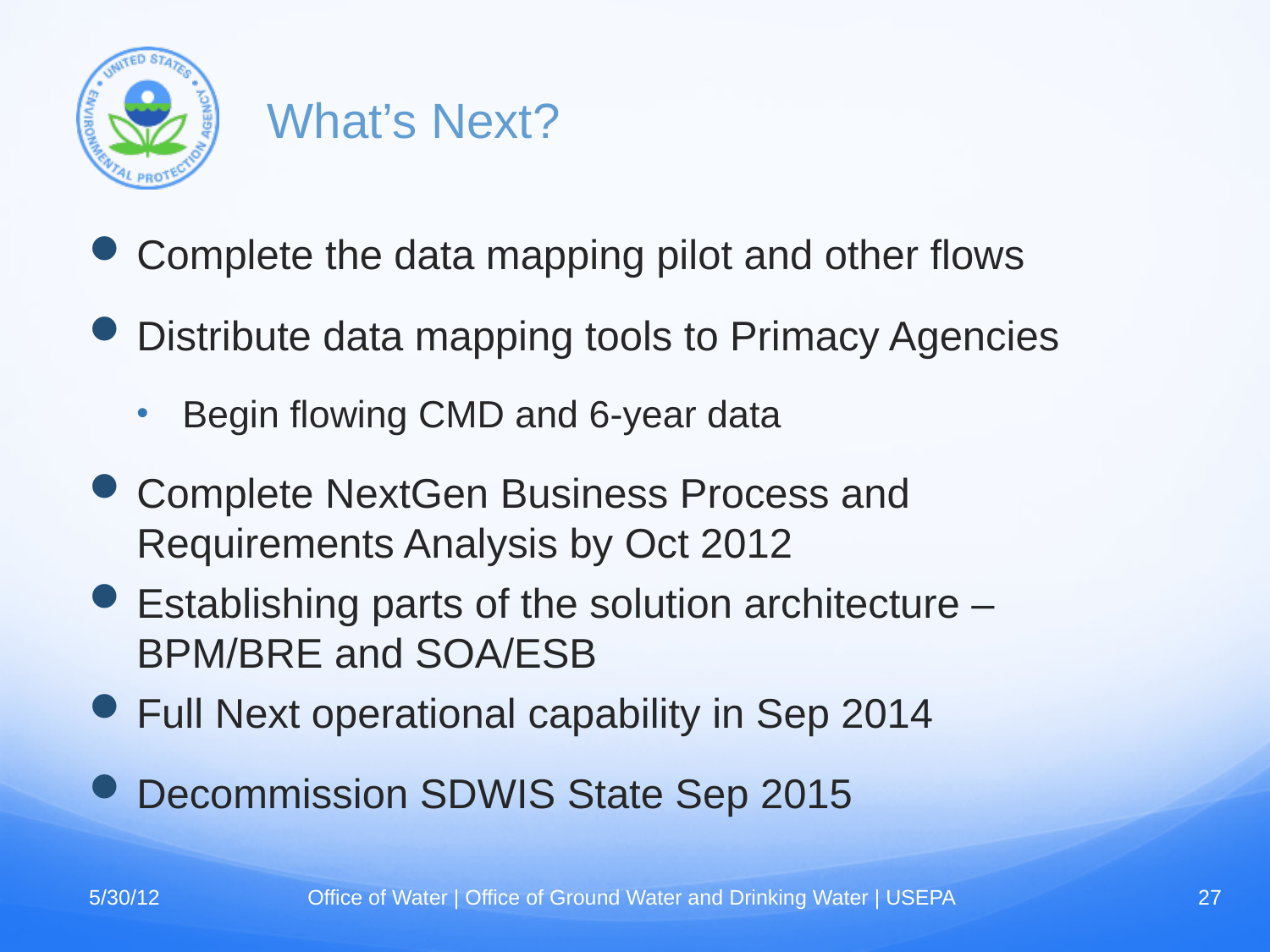

# What’s Next?
Complete the data mapping pilot and other flows
Distribute data mapping tools to Primacy Agencies
Begin flowing CMD and 6-year data
Complete NextGen Business Process and Requirements Analysis by Oct 2012
Establishing parts of the solution architecture – BPM/BRE and SOA/ESB
Full Next operational capability in Sep 2014
Decommission SDWIS State Sep 2015

5/30/12
Office of Water | Office of Ground Water and Drinking Water | USEPA
27